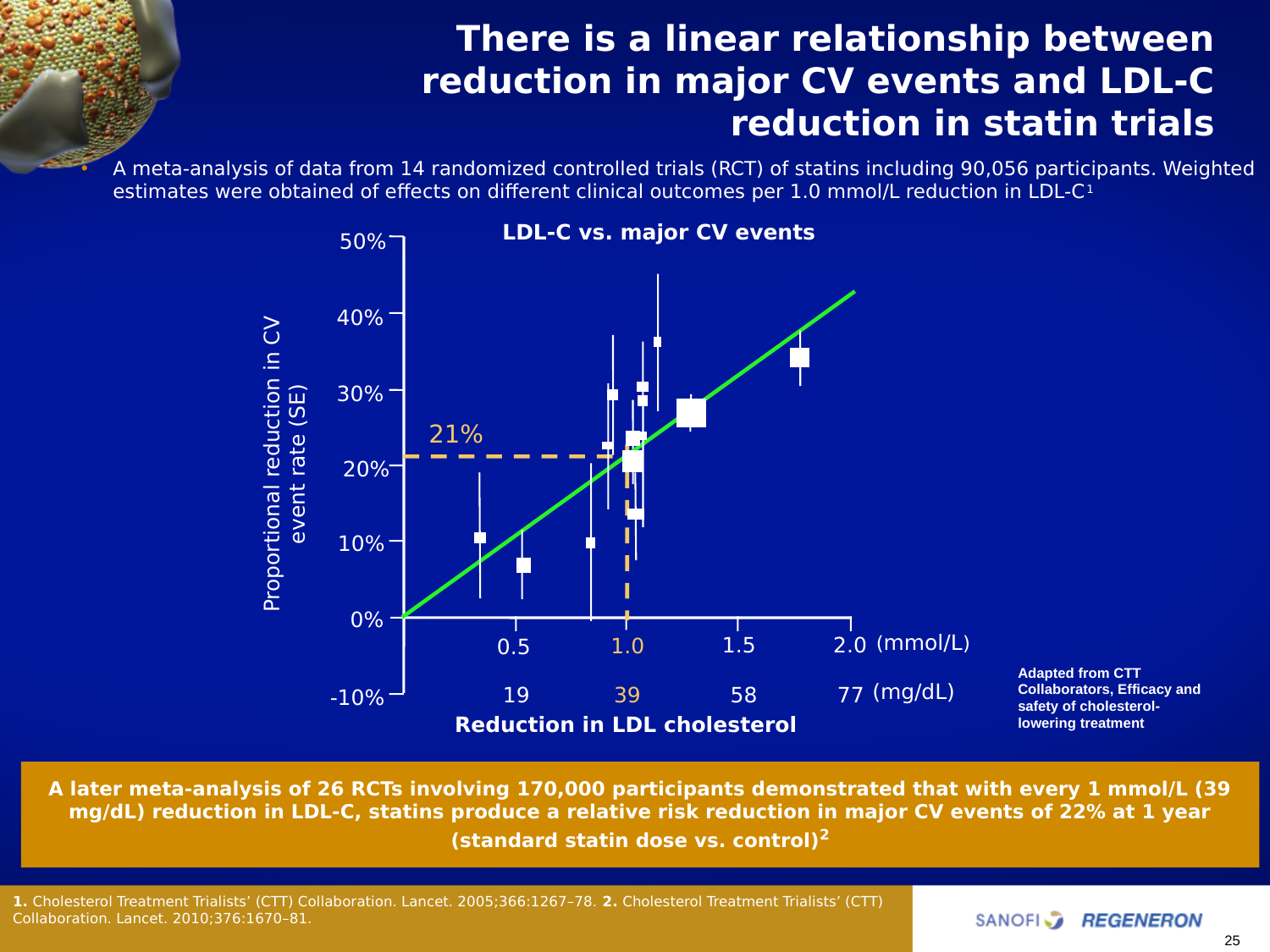

# There is a linear relationship between reduction in major CV events and LDL-C reduction in statin trials
A meta-analysis of data from 14 randomized controlled trials (RCT) of statins including 90,056 participants. Weighted estimates were obtained of effects on different clinical outcomes per 1.0 mmol/L reduction in LDL-C1
LDL-C vs. major CV events
50%

40%

30%

21%

Proportional reduction in CV event rate (SE)

20%

10%

0%

(mmol/L)
1.5
2.0
1.0
0.5
(mg/dL)
58
77
39
19
-10%

Reduction in LDL cholesterol
Adapted from CTT Collaborators, Efficacy and safety of cholesterol-lowering treatment
A later meta-analysis of 26 RCTs involving 170,000 participants demonstrated that with every 1 mmol/L (39 mg/dL) reduction in LDL-C, statins produce a relative risk reduction in major CV events of 22% at 1 year (standard statin dose vs. control)2
1. Cholesterol Treatment Trialists’ (CTT) Collaboration. Lancet. 2005;366:1267–78. 2. Cholesterol Treatment Trialists’ (CTT) Collaboration. Lancet. 2010;376:1670–81.